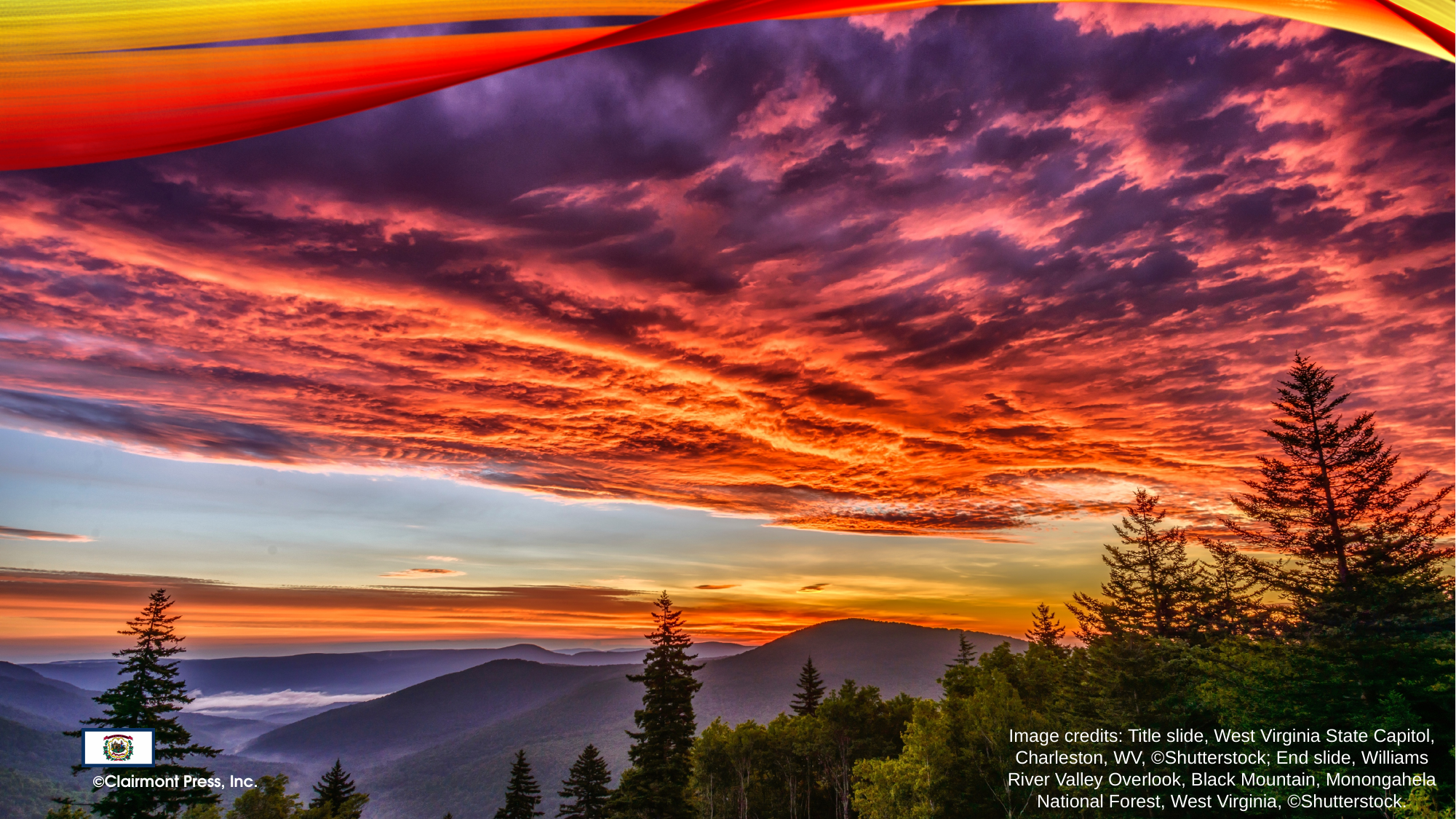

Image credits: Title slide, West Virginia State Capitol, Charleston, WV, ©Shutterstock; End slide, Williams River Valley Overlook, Black Mountain, Monongahela National Forest, West Virginia, ©Shutterstock.
©Clairmont Press, Inc.